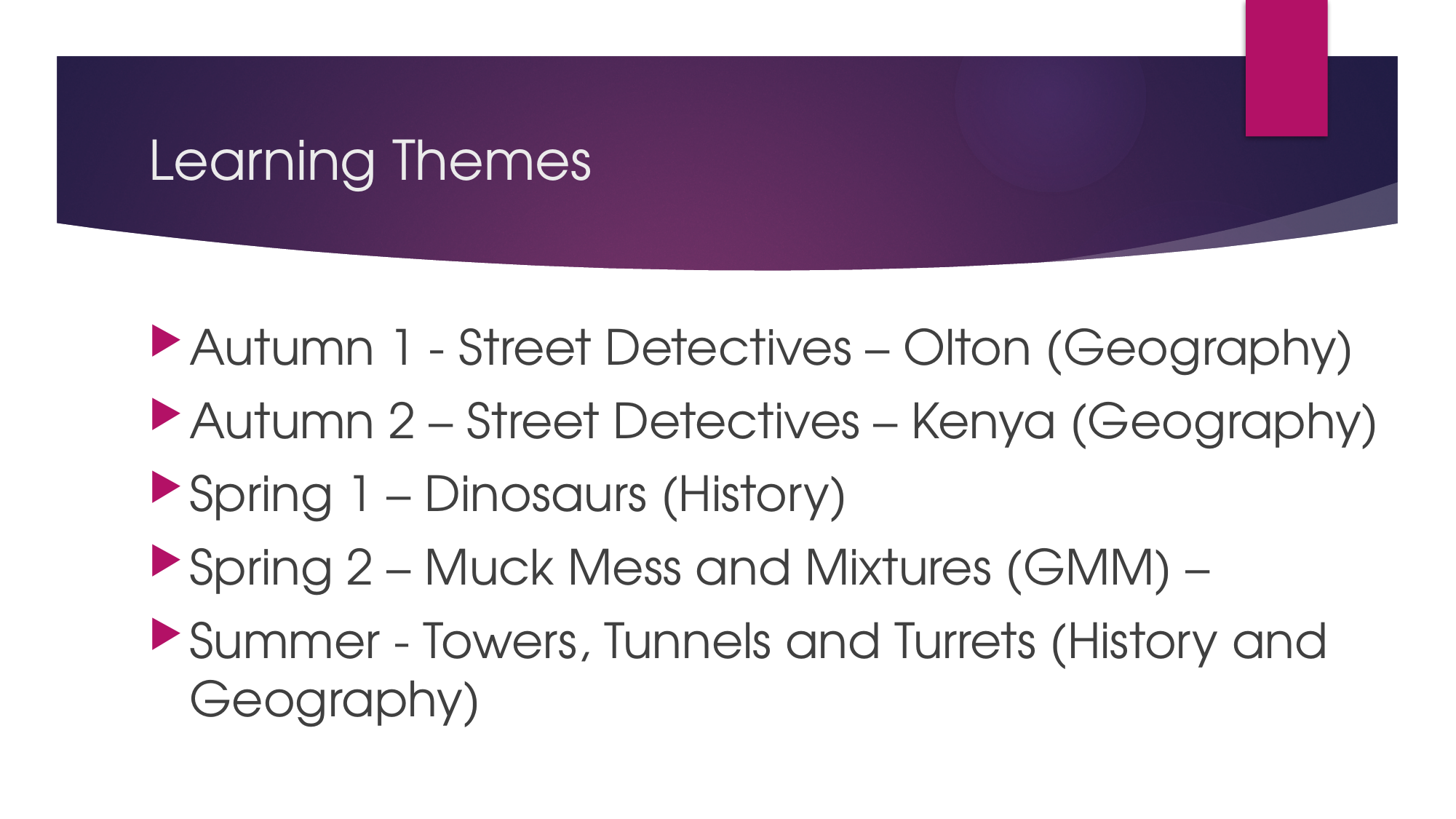

# Learning Themes
Autumn 1 - Street Detectives – Olton (Geography)
Autumn 2 – Street Detectives – Kenya (Geography)
Spring 1 – Dinosaurs (History)
Spring 2 – Muck Mess and Mixtures (GMM) –
Summer - Towers, Tunnels and Turrets (History and Geography)